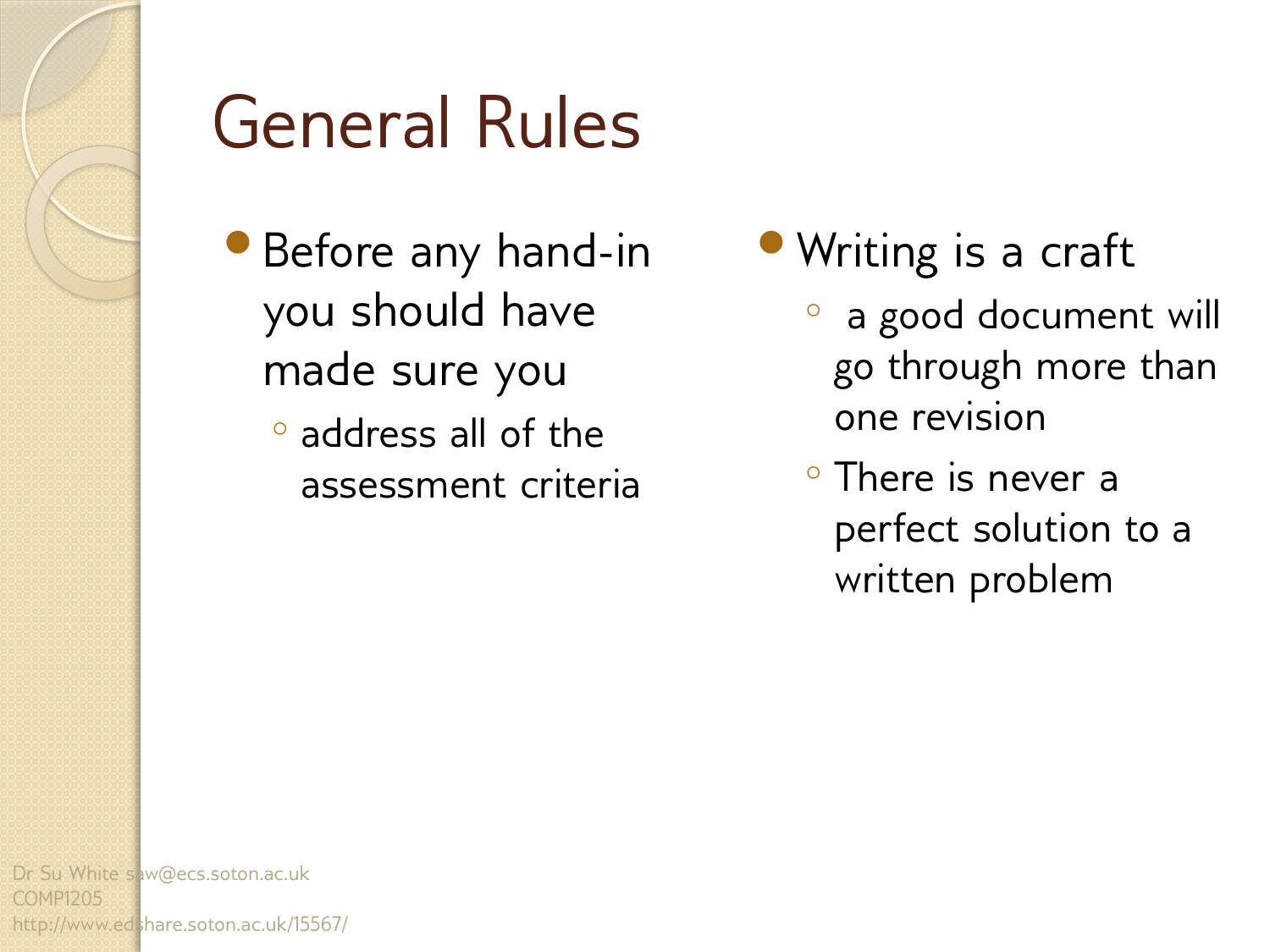

# General Rules
Before any hand-in you should have made sure you
address all of the assessment criteria
Writing is a craft
 a good document will go through more than one revision
There is never a perfect solution to a written problem
Dr Su White saw@ecs.soton.ac.uk          COMP1205 http://www.edshare.soton.ac.uk/15567/